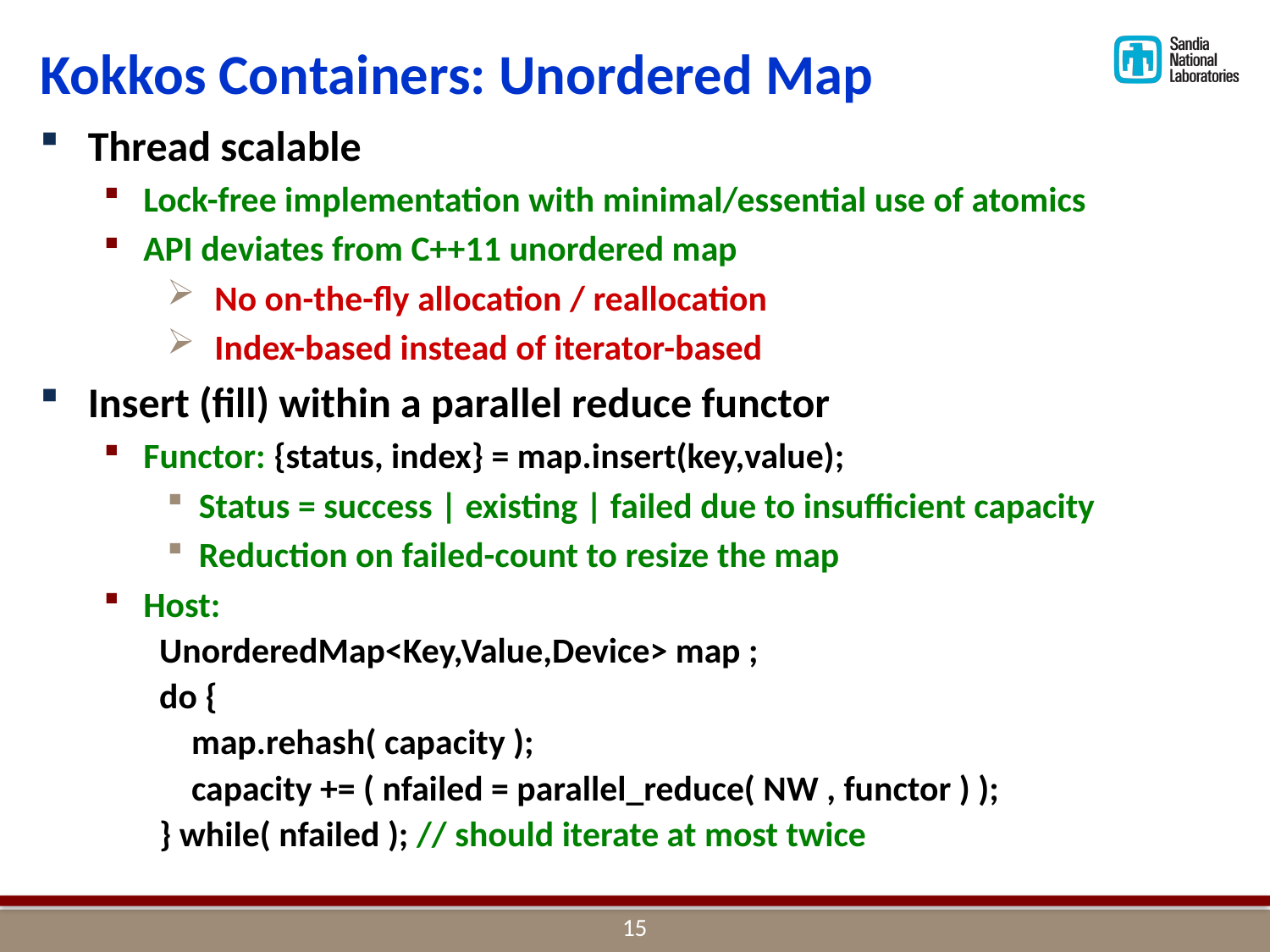

# Kokkos Containers: Unordered Map
Thread scalable
Lock-free implementation with minimal/essential use of atomics
API deviates from C++11 unordered map
No on-the-fly allocation / reallocation
Index-based instead of iterator-based
Insert (fill) within a parallel reduce functor
Functor: {status, index} = map.insert(key,value);
Status = success | existing | failed due to insufficient capacity
Reduction on failed-count to resize the map
Host:
UnorderedMap<Key,Value,Device> map ;
do {
    map.rehash( capacity );
    capacity += ( nfailed = parallel_reduce( NW , functor ) );
} while( nfailed ); // should iterate at most twice

15